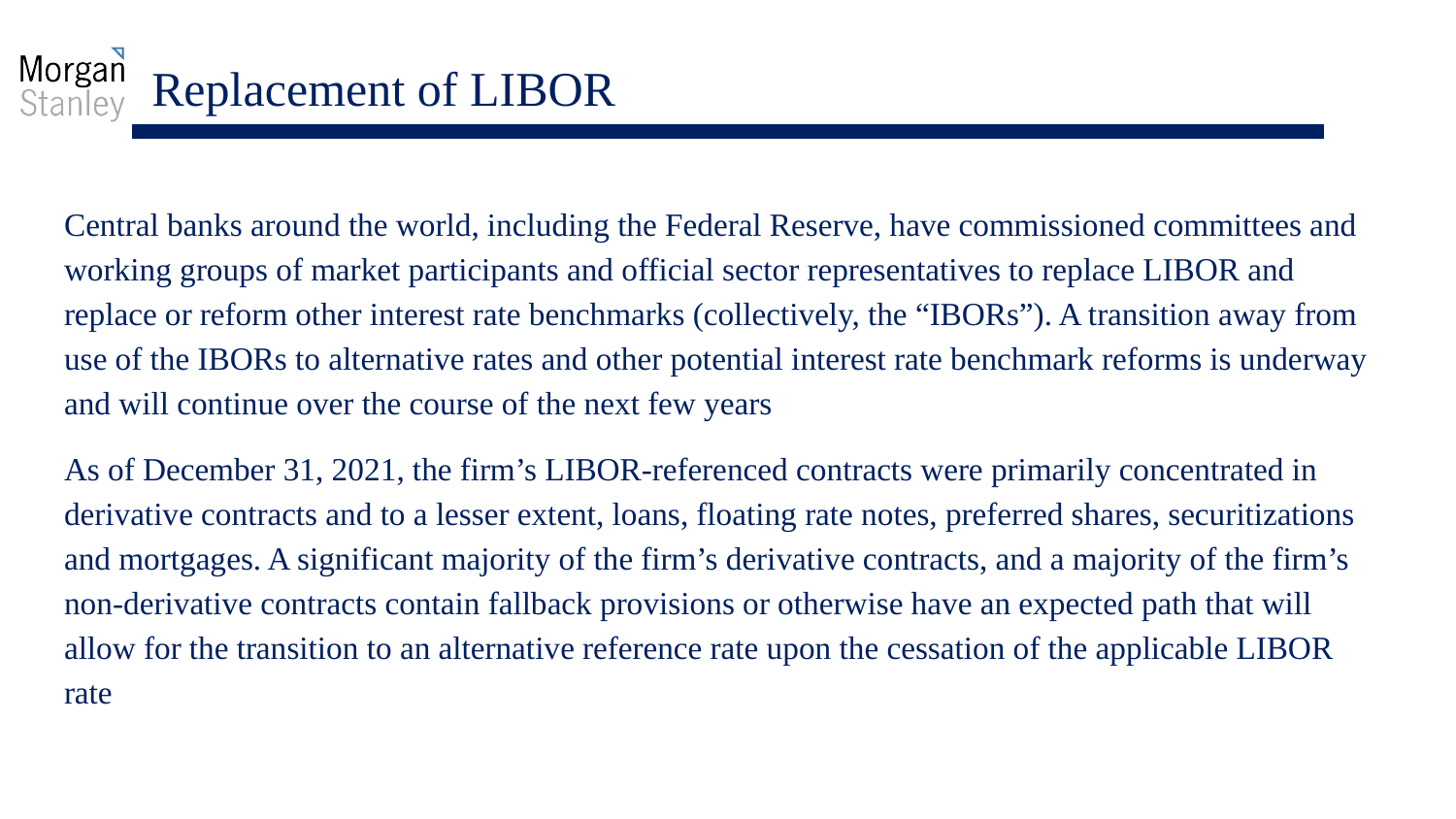

# Replacement of LIBOR
Central banks around the world, including the Federal Reserve, have commissioned committees and working groups of market participants and official sector representatives to replace LIBOR and replace or reform other interest rate benchmarks (collectively, the “IBORs”). A transition away from use of the IBORs to alternative rates and other potential interest rate benchmark reforms is underway and will continue over the course of the next few years
As of December 31, 2021, the firm’s LIBOR-referenced contracts were primarily concentrated in derivative contracts and to a lesser extent, loans, floating rate notes, preferred shares, securitizations and mortgages. A significant majority of the firm’s derivative contracts, and a majority of the firm’s non-derivative contracts contain fallback provisions or otherwise have an expected path that will allow for the transition to an alternative reference rate upon the cessation of the applicable LIBOR rate